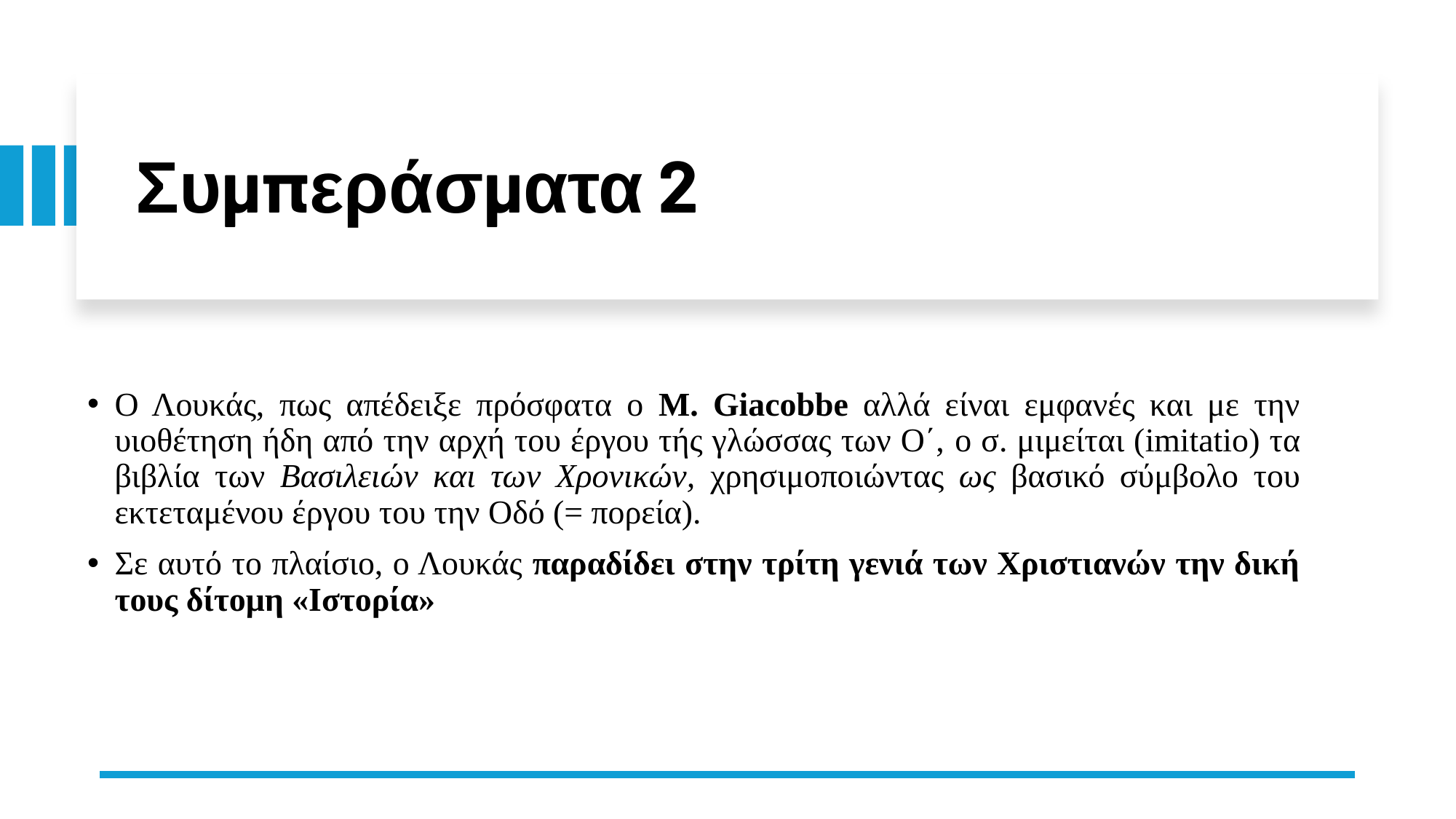

# Συμπεράσματα 2

Ο Λουκάς, πως απέδειξε πρόσφατα ο M. Giacobbe αλλά είναι εμφανές και με την υιοθέτηση ήδη από την αρχή του έργου τής γλώσσας των Ο΄, o σ. μιμείται (imitatio) τα βιβλία των Βασιλειών και των Χρονικών, χρησιμοποιώντας ως βασικό σύμβολο του εκτεταμένου έργου του την Οδό (= πορεία).
Σε αυτό το πλαίσιο, ο Λουκάς παραδίδει στην τρίτη γενιά των Χριστιανών την δική τους δίτομη «Ιστορία»